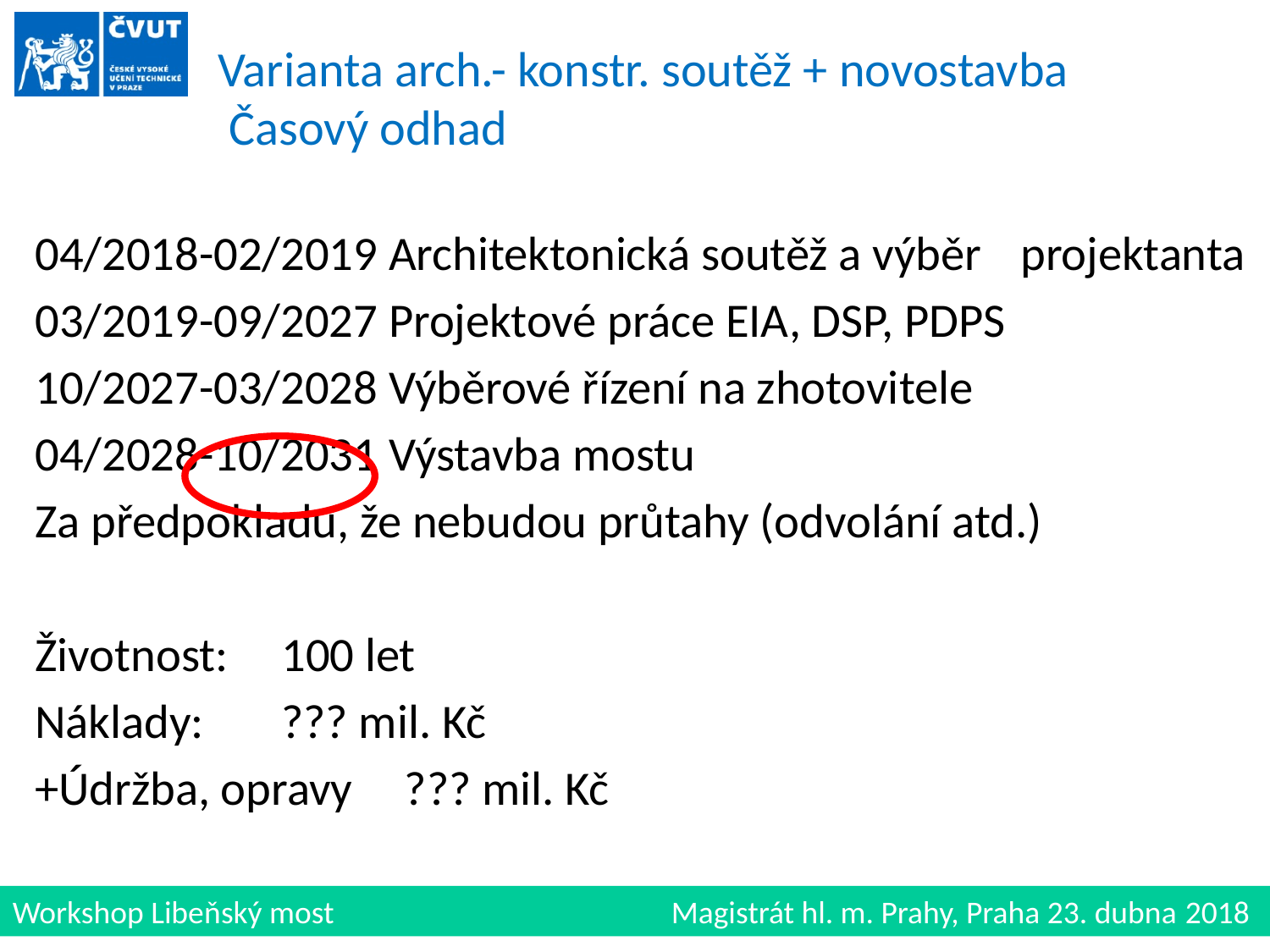

# Varianta arch.- konstr. soutěž + novostavba Časový odhad
04/2018-02/2019 Architektonická soutěž a výběr 									projektanta
03/2019-09/2027 Projektové práce EIA, DSP, PDPS
10/2027-03/2028 Výběrové řízení na zhotovitele
04/2028-10/2031 Výstavba mostu
Za předpokladu, že nebudou průtahy (odvolání atd.)

Životnost: 			100 let
Náklady:			??? mil. Kč
+Údržba, opravy		??? mil. Kč